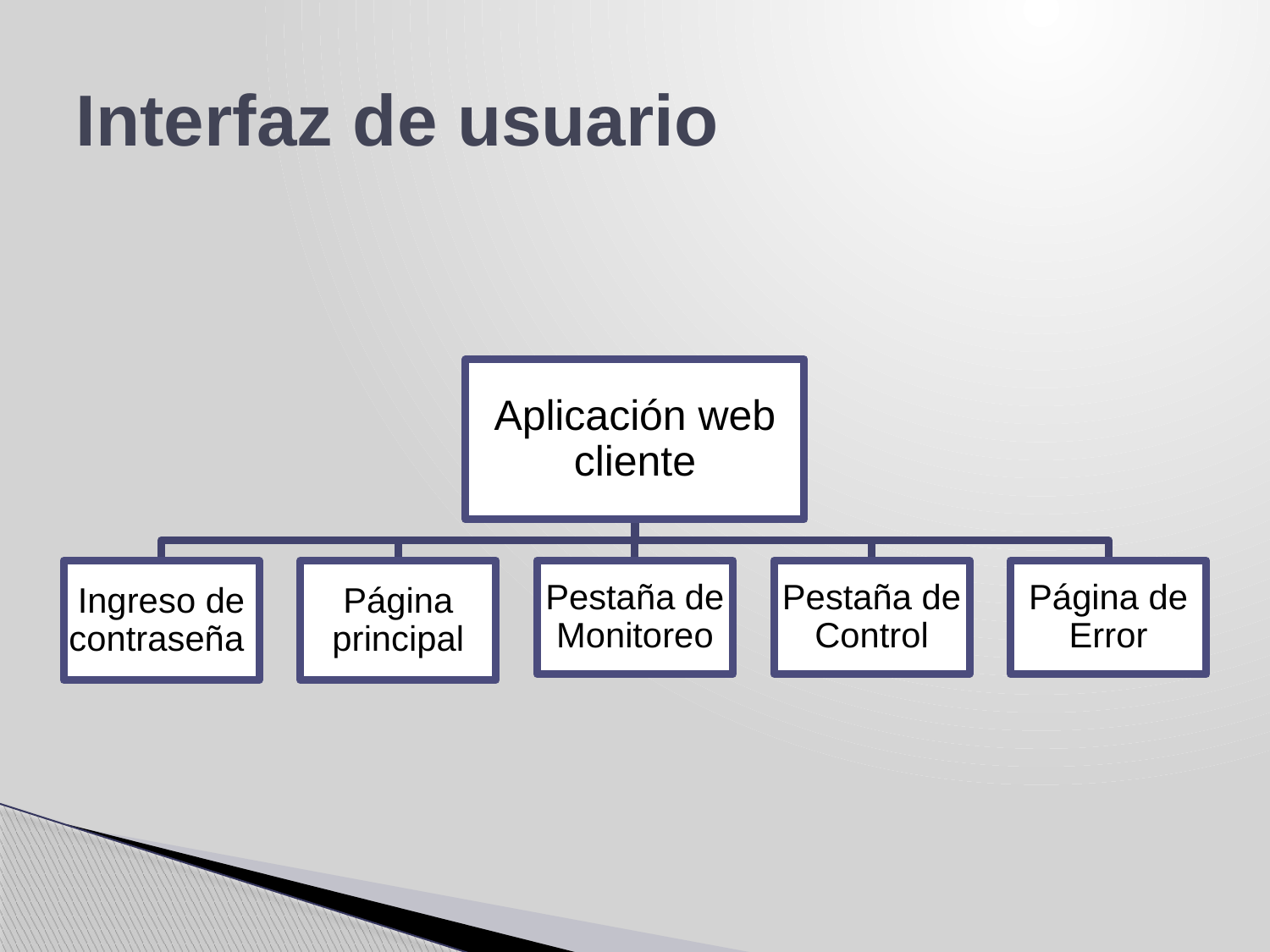

# Interfaz de usuario
Aplicación web cliente
Ingreso de contraseña
Página principal
Pestaña de Monitoreo
Pestaña de Control
Página de Error